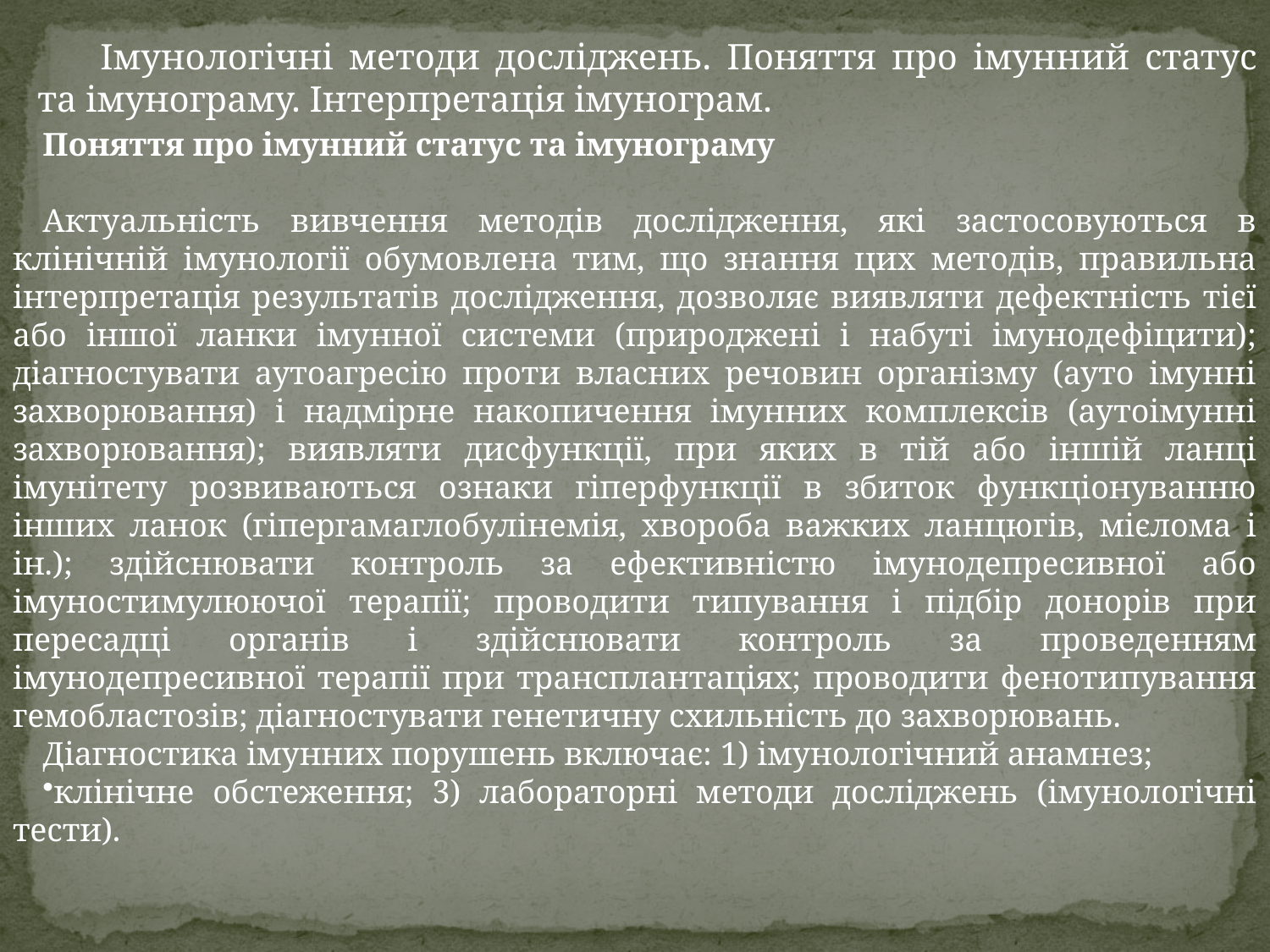

Імунологічні методи досліджень. Поняття про імунний статус та імунограму. Інтерпретація імунограм.
Поняття про імунний статус та імунограму

Актуальність вивчення методів дослідження, які застосовуються в клінічній імунології обумовлена тим, що знання цих методів, правильна інтерпретація результатів дослідження, дозволяє виявляти дефектність тієї або іншої ланки імунної системи (природжені і набуті імунодефіцити); діагностувати аутоагресію проти власних речовин організму (ауто імунні захворювання) і надмірне накопичення імунних комплексів (аутоімунні захворювання); виявляти дисфункції, при яких в тій або іншій ланці імунітету розвиваються ознаки гіперфункції в збиток функціонуванню інших ланок (гіпергамаглобулінемія, хвороба важких ланцюгів, мієлома і ін.); здійснювати контроль за ефективністю імунодепресивної або імуностимулюючої терапії; проводити типування і підбір донорів при пересадці органів і здійснювати контроль за проведенням імунодепресивної терапії при трансплантаціях; проводити фенотипування гемобластозів; діагностувати генетичну схильність до захворювань.
Діагностика імунних порушень включає: 1) імунологічний анамнез;
клінічне обстеження; 3) лабораторні методи досліджень (імунологічні тести).